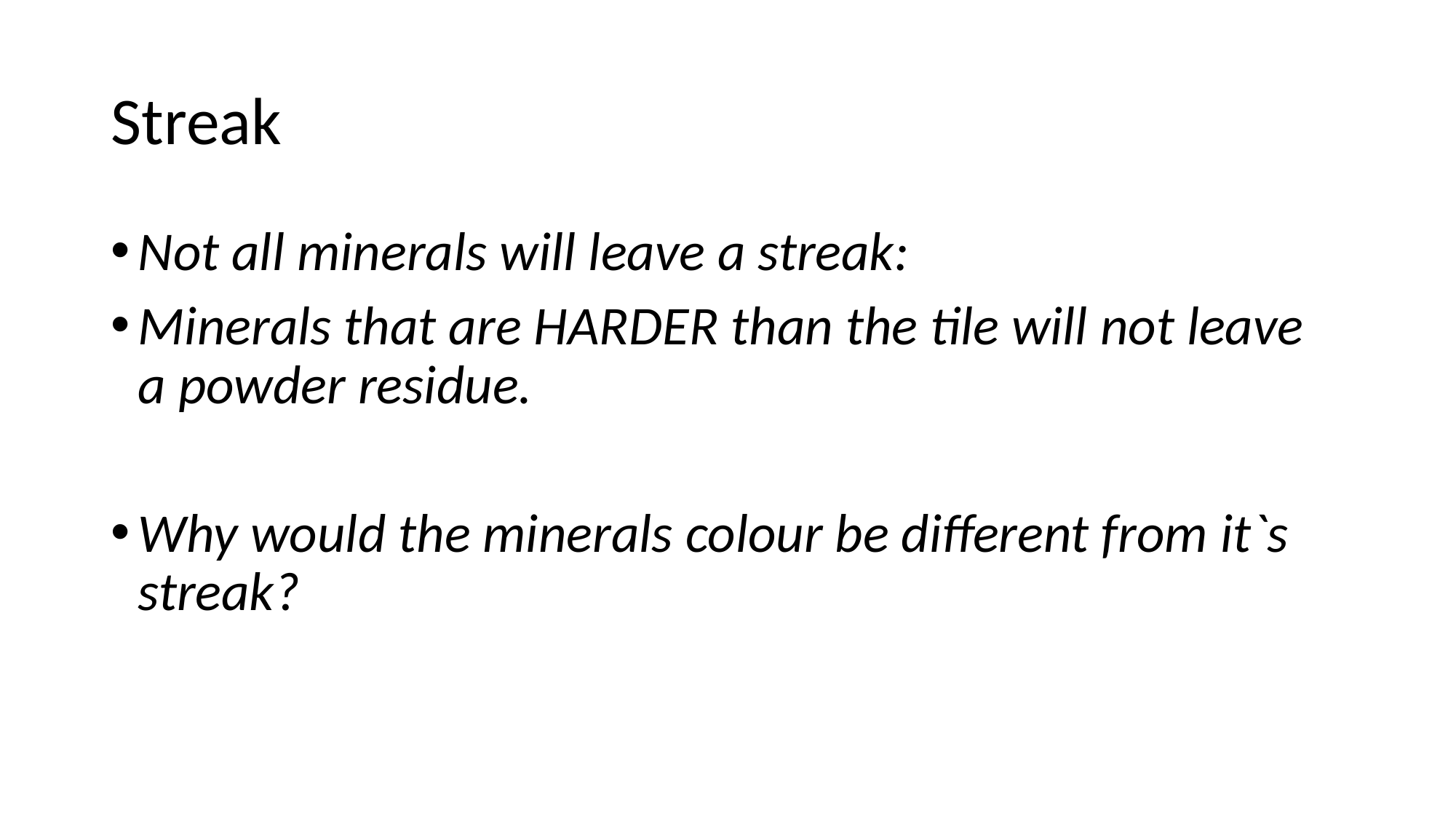

# Streak
Not all minerals will leave a streak:
Minerals that are HARDER than the tile will not leave a powder residue.

Why would the minerals colour be different from it`s streak?